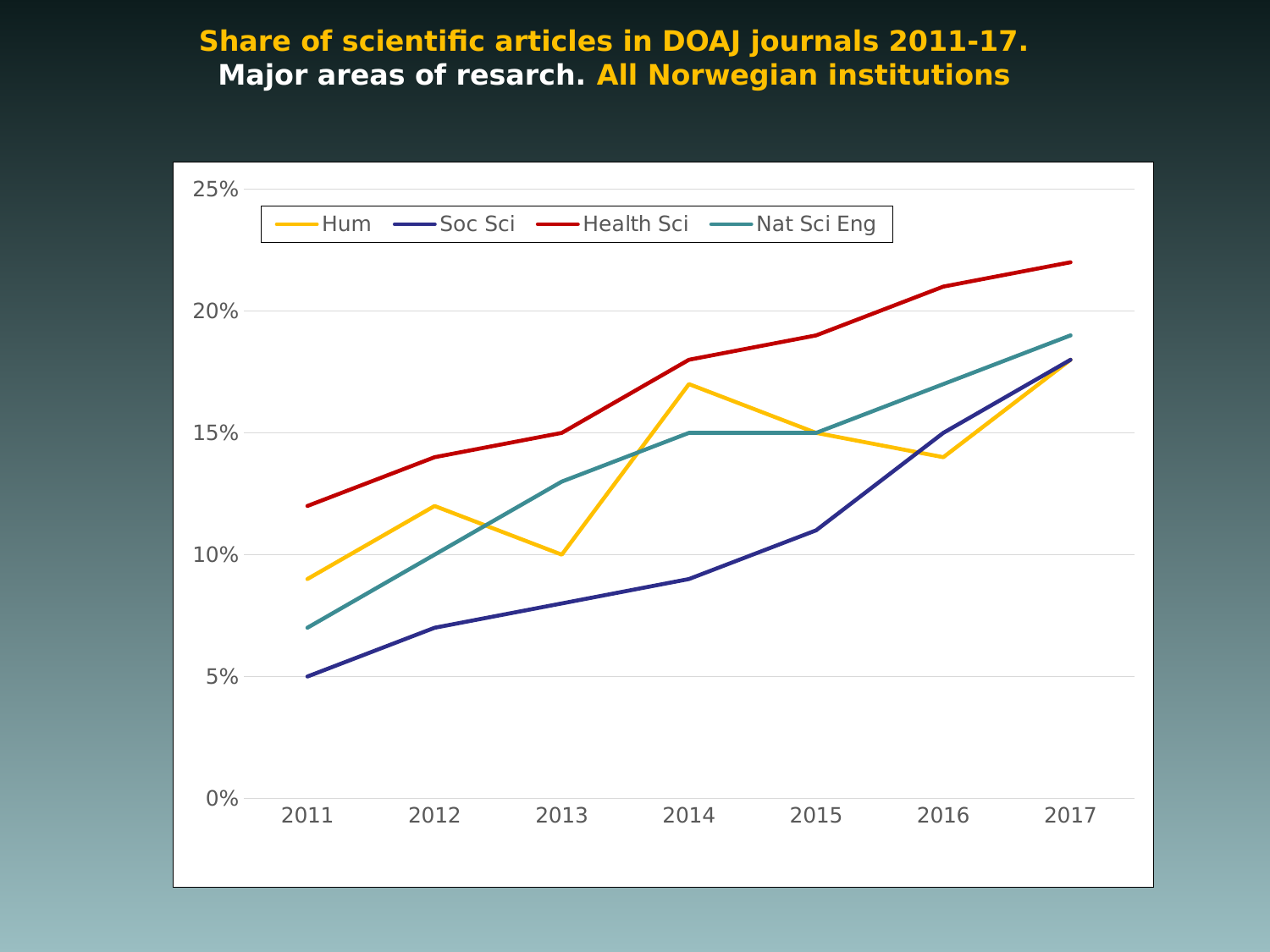

# Share of scientific articles in DOAJ journals 2011-17. Major areas of resarch. All Norwegian institutions

### Chart

| Category | Hum | Soc Sci | Health Sci | Nat Sci Eng |
|---|---|---|---|---|
| 2011 | 0.09 | 0.05 | 0.12 | 0.07 |
| 2012 | 0.12 | 0.07 | 0.14 | 0.1 |
| 2013 | 0.1 | 0.08 | 0.15 | 0.13 |
| 2014 | 0.17 | 0.09 | 0.18 | 0.15 |
| 2015 | 0.15 | 0.11 | 0.19 | 0.15 |
| 2016 | 0.14 | 0.15 | 0.21 | 0.17 |
| 2017 | 0.18 | 0.18 | 0.22 | 0.19 |